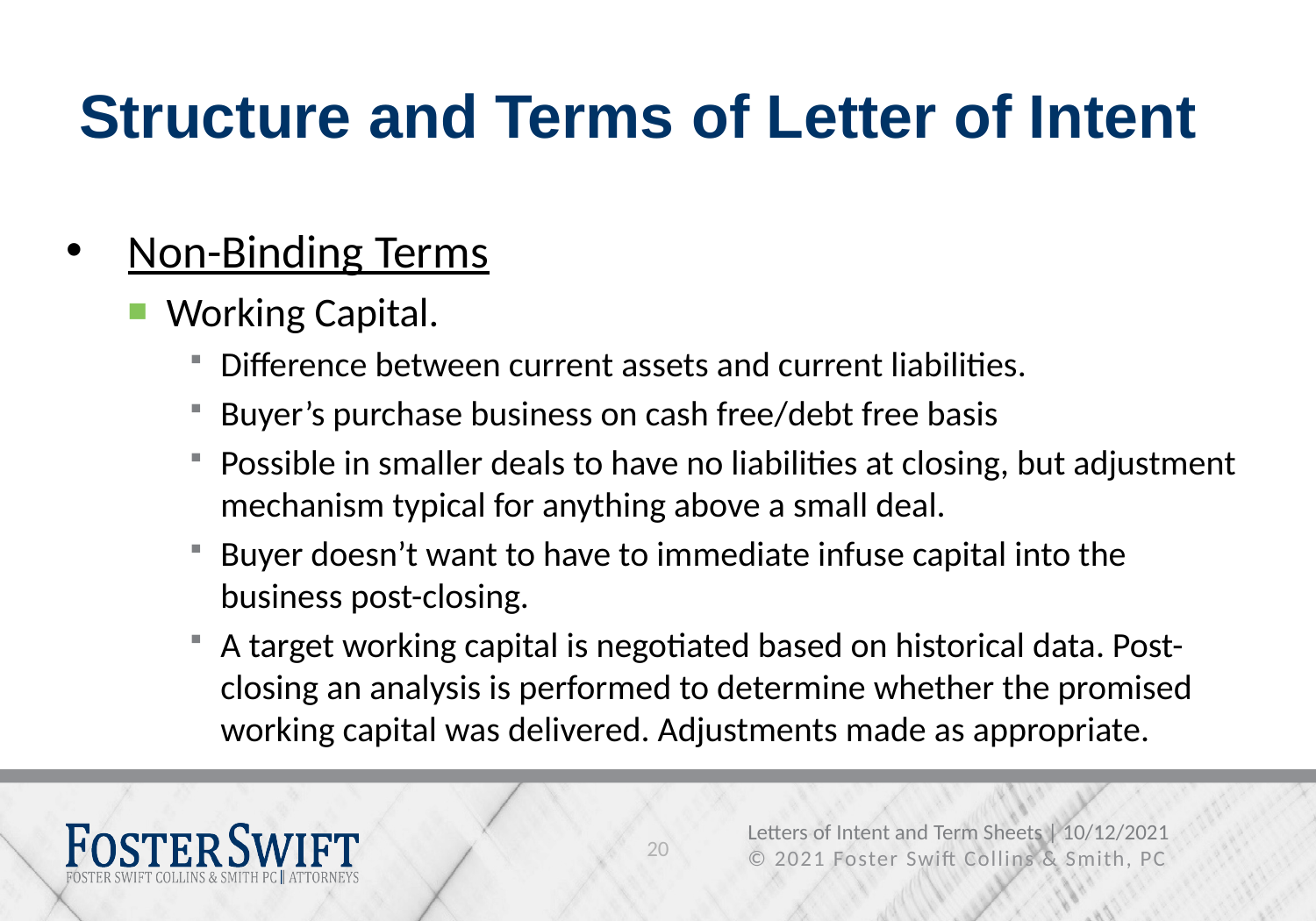

# Structure and Terms of Letter of Intent
Non-Binding Terms
Working Capital.
Difference between current assets and current liabilities.
Buyer’s purchase business on cash free/debt free basis
Possible in smaller deals to have no liabilities at closing, but adjustment mechanism typical for anything above a small deal.
Buyer doesn’t want to have to immediate infuse capital into the business post-closing.
A target working capital is negotiated based on historical data. Post-closing an analysis is performed to determine whether the promised working capital was delivered. Adjustments made as appropriate.

20